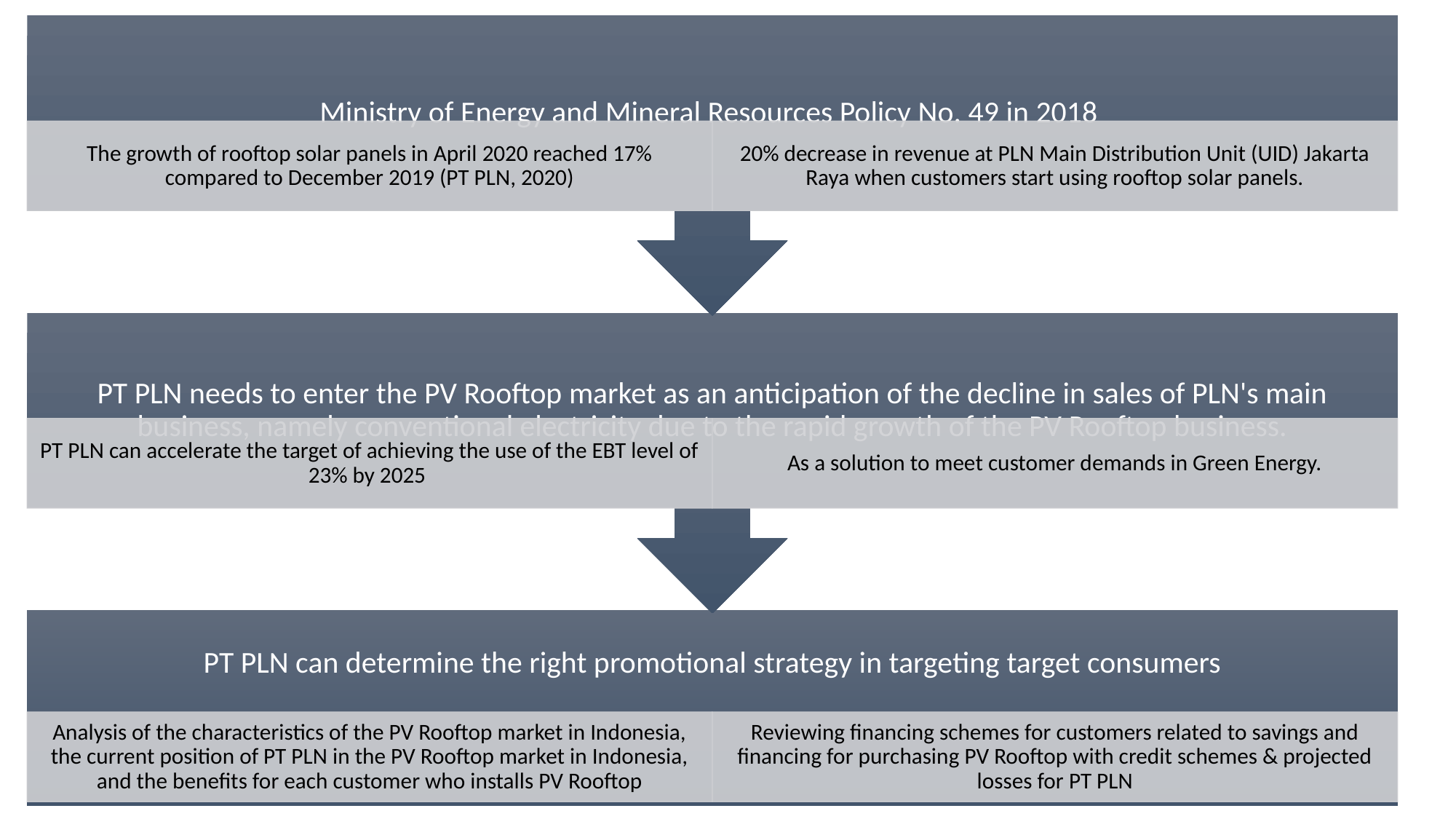

PT PLN can determine the right promotional strategy in targeting target consumers
Analysis of the characteristics of the PV Rooftop market in Indonesia, the current position of PT PLN in the PV Rooftop market in Indonesia, and the benefits for each customer who installs PV Rooftop
Reviewing financing schemes for customers related to savings and financing for purchasing PV Rooftop with credit schemes & projected losses for PT PLN
PT PLN needs to enter the PV Rooftop market as an anticipation of the decline in sales of PLN's main business, namely conventional electricity due to the rapid growth of the PV Rooftop business.
PT PLN can accelerate the target of achieving the use of the EBT level of 23% by 2025
As a solution to meet customer demands in Green Energy.
Ministry of Energy and Mineral Resources Policy No. 49 in 2018
The growth of rooftop solar panels in April 2020 reached 17% compared to December 2019 (PT PLN, 2020)
20% decrease in revenue at PLN Main Distribution Unit (UID) Jakarta Raya when customers start using rooftop solar panels.